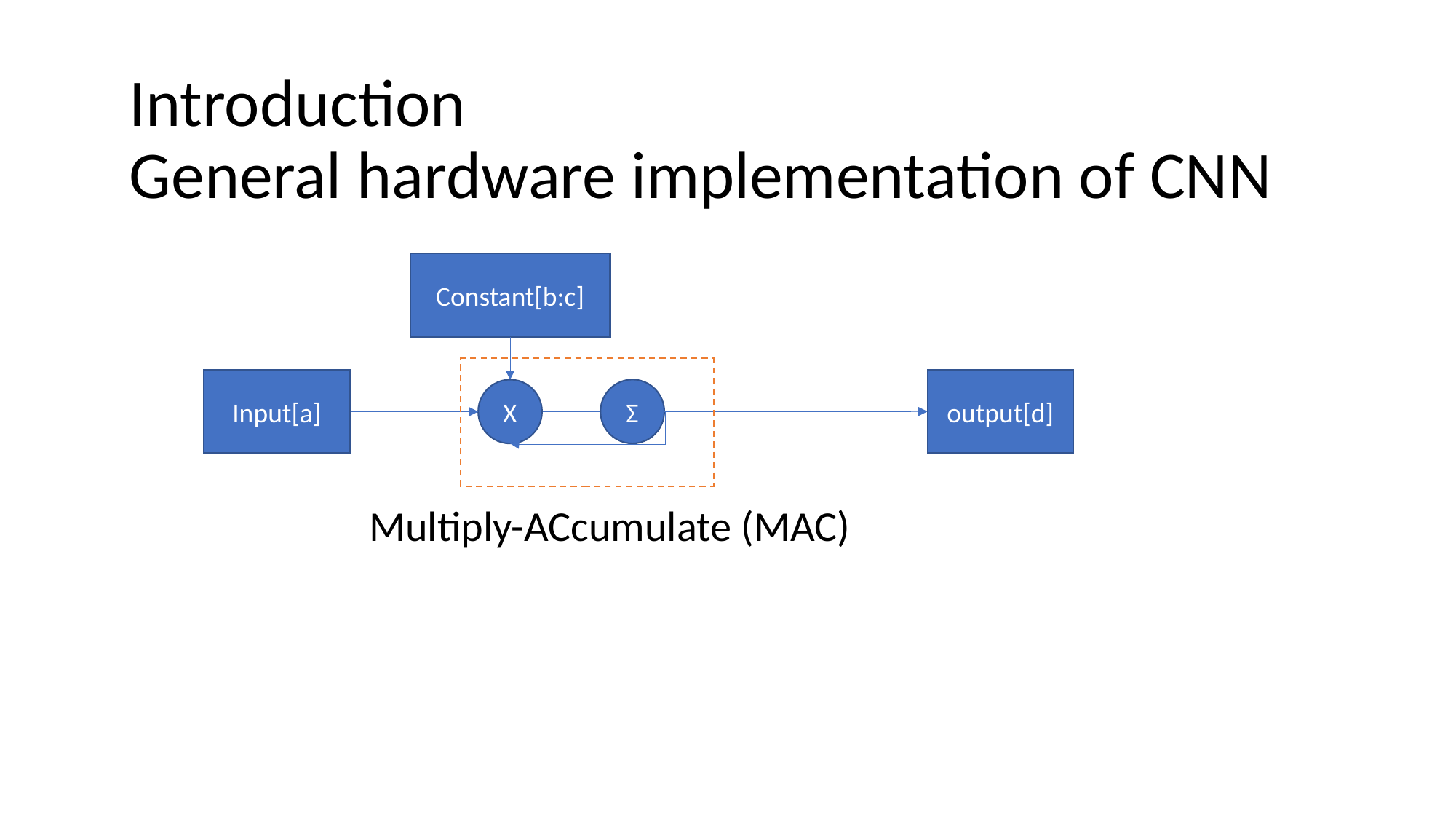

Introduction
General hardware implementation of CNN
Constant[b:c]

Input[a]
output[d]
Σ
X
Multiply-ACcumulate (MAC)